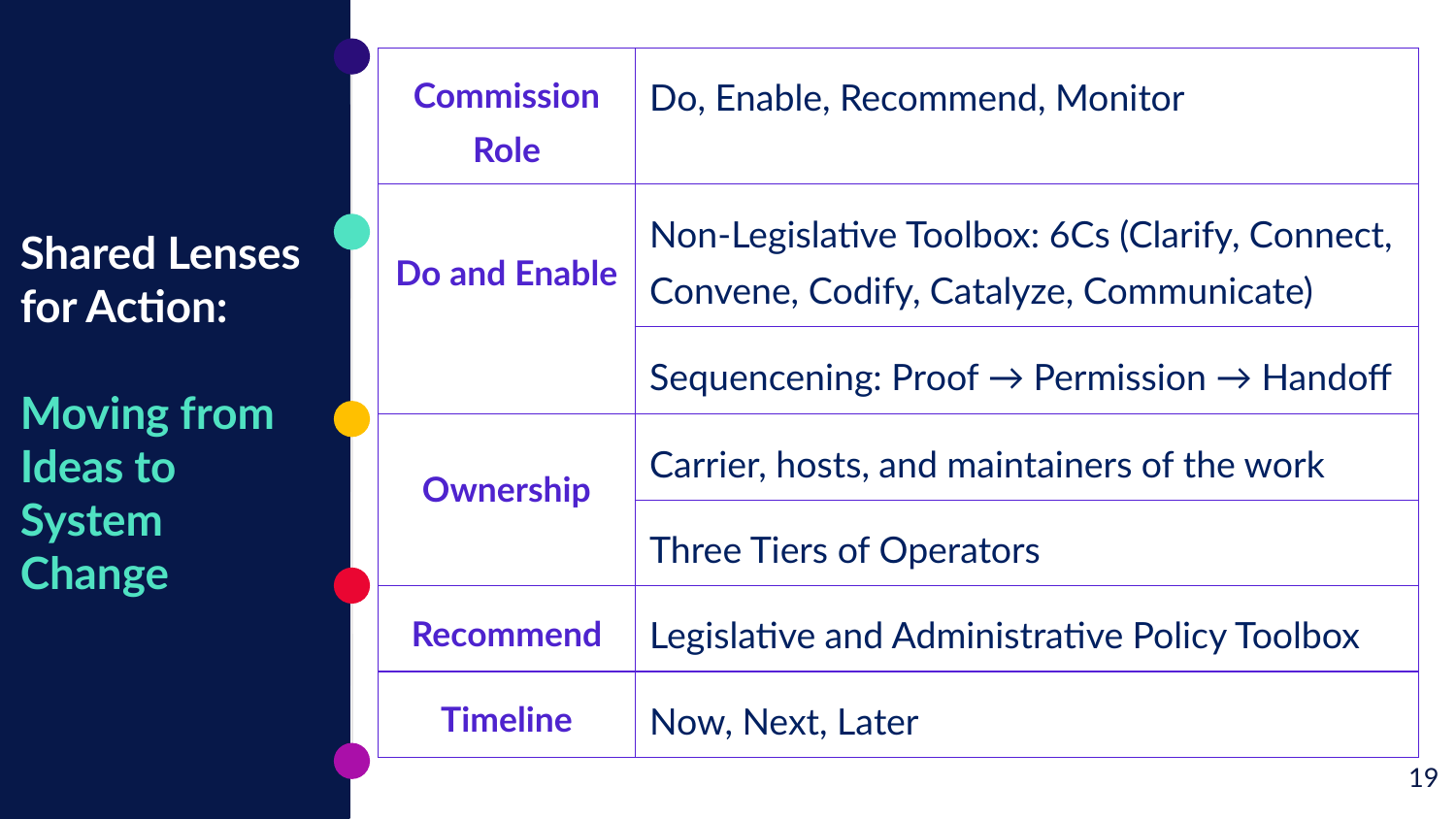

| Commission Role | Do, Enable, Recommend, Monitor |
| --- | --- |
| Do and Enable | Non-Legislative Toolbox: 6Cs (Clarify, Connect, Convene, Codify, Catalyze, Communicate) |
|  | Sequencening: Proof → Permission → Handoff |
| Ownership | Carrier, hosts, and maintainers of the work |
|  | Three Tiers of Operators |
| Recommend | Legislative and Administrative Policy Toolbox |
| Timeline | Now, Next, Later |
# Shared Lenses for Action:

Moving from Ideas to System Change
19